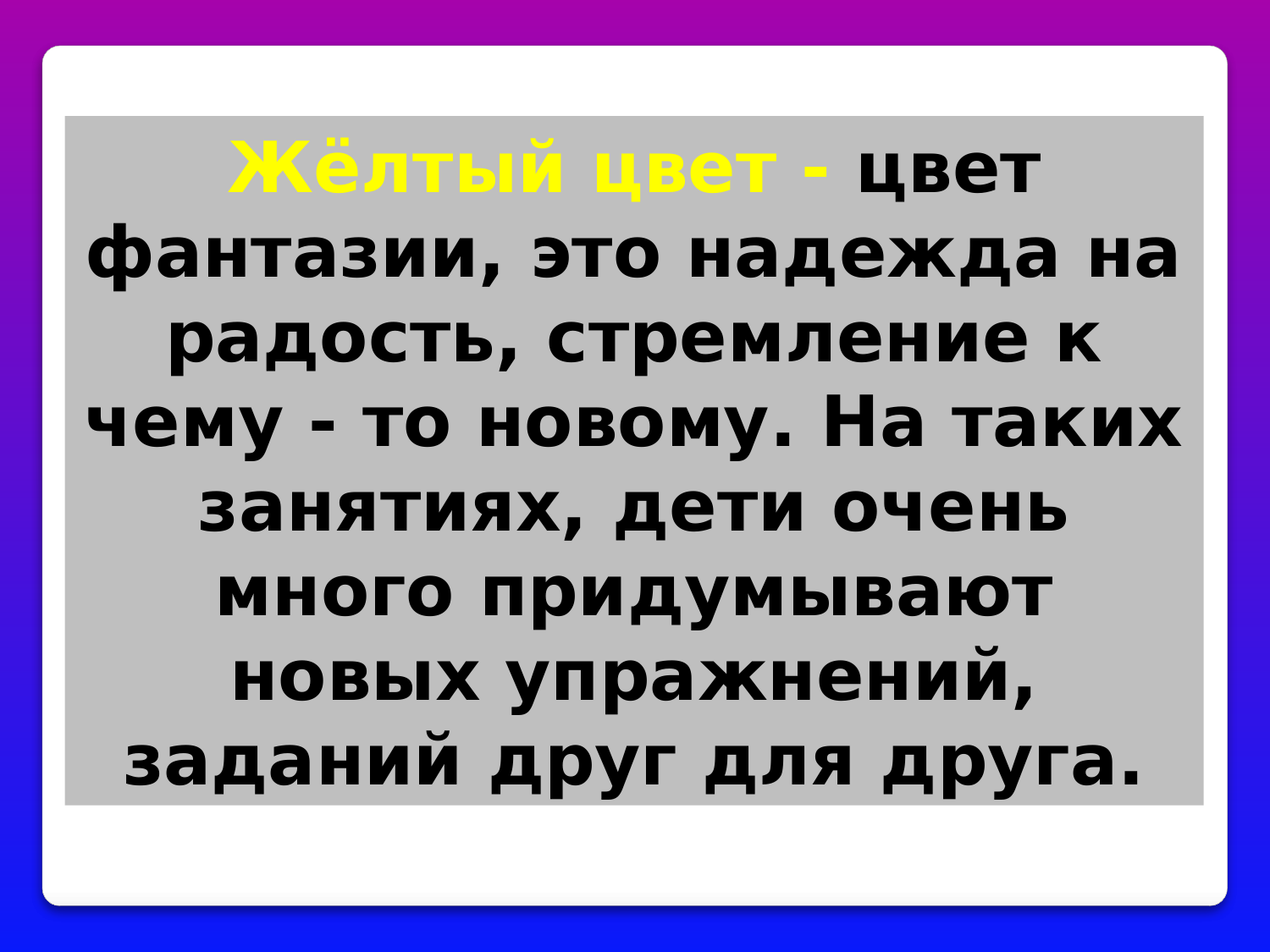

Жёлтый цвет - цвет фантазии, это надежда на радость, стремление к чему - то новому. На таких занятиях, дети очень много придумывают новых упражнений, заданий друг для друга.